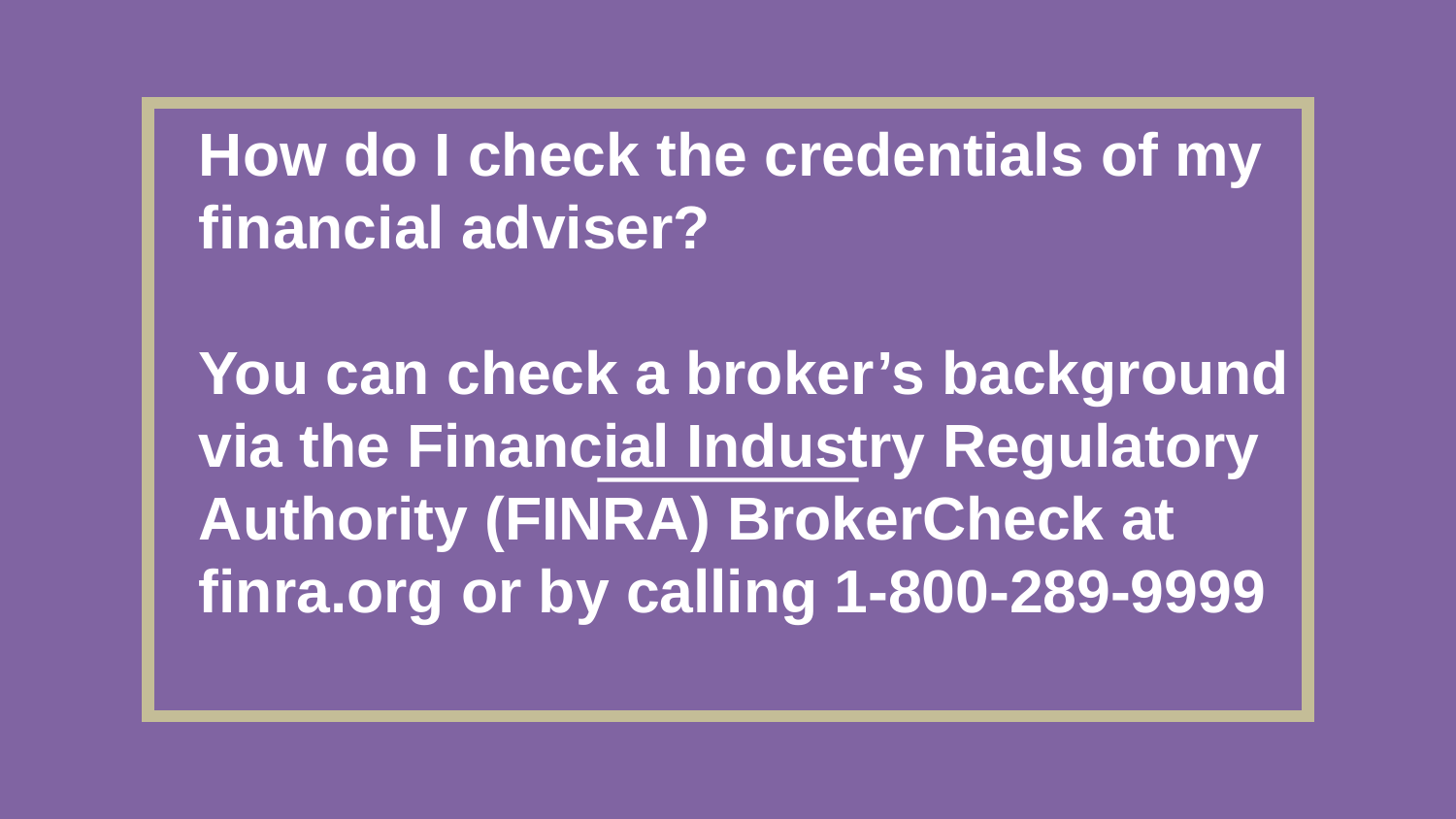

How do I check the credentials of my financial adviser?

You can check a broker’s background via the Financial Industry Regulatory Authority (FINRA) BrokerCheck at finra.org or by calling 1-800-289-9999